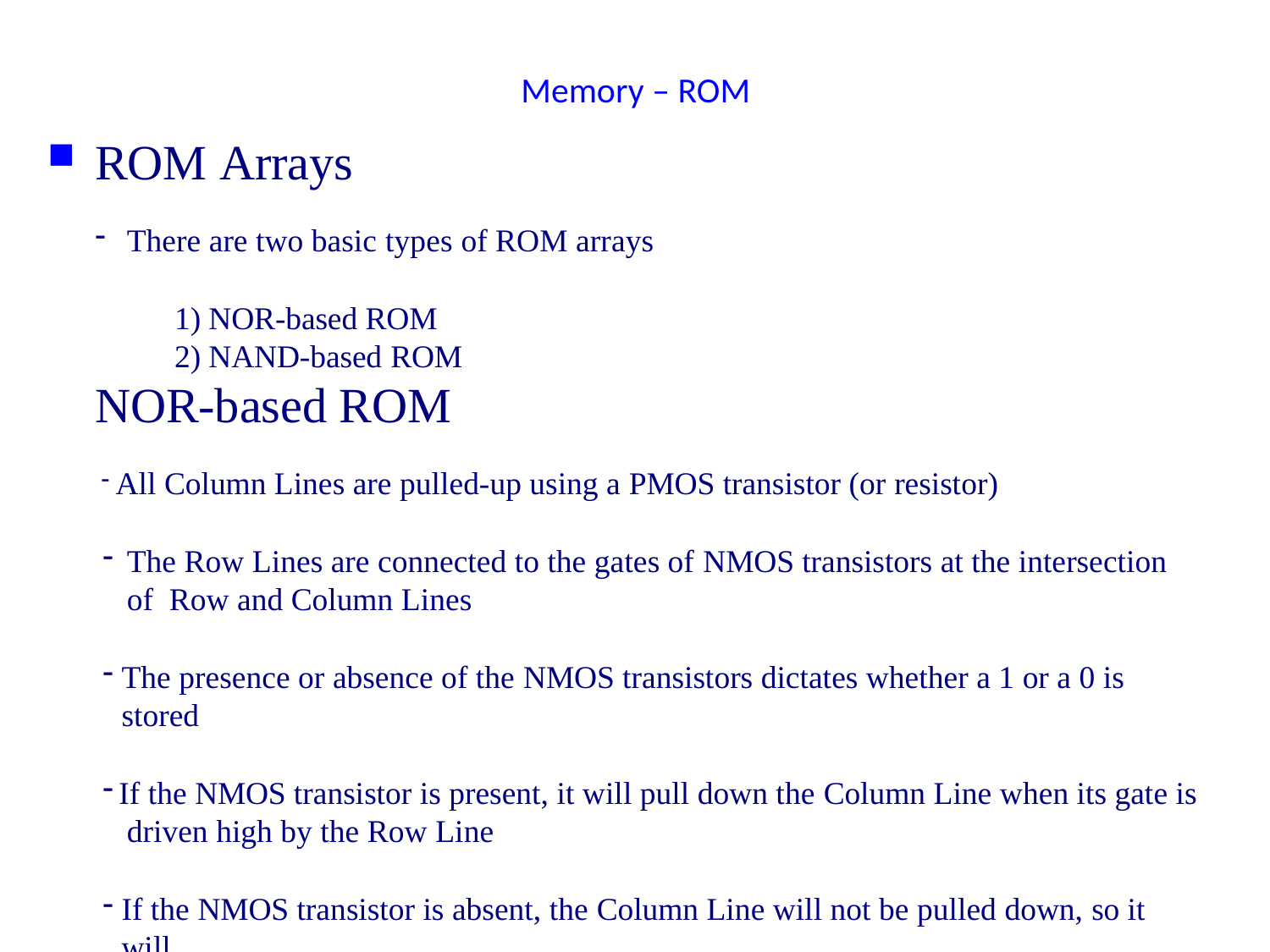

# Memory – ROM
ROM Arrays
There are two basic types of ROM arrays

NOR-based ROM
NAND-based ROM
NOR-based ROM
All Column Lines are pulled-up using a PMOS transistor (or resistor)

The Row Lines are connected to the gates of NMOS transistors at the intersection of  Row and Column Lines

The presence or absence of the NMOS transistors dictates whether a 1 or a 0 is stored

If the NMOS transistor is present, it will pull down the Column Line when its gate is  driven high by the Row Line

If the NMOS transistor is absent, the Column Line will not be pulled down, so it will
37r2emain	pulled up by the PMOS’s